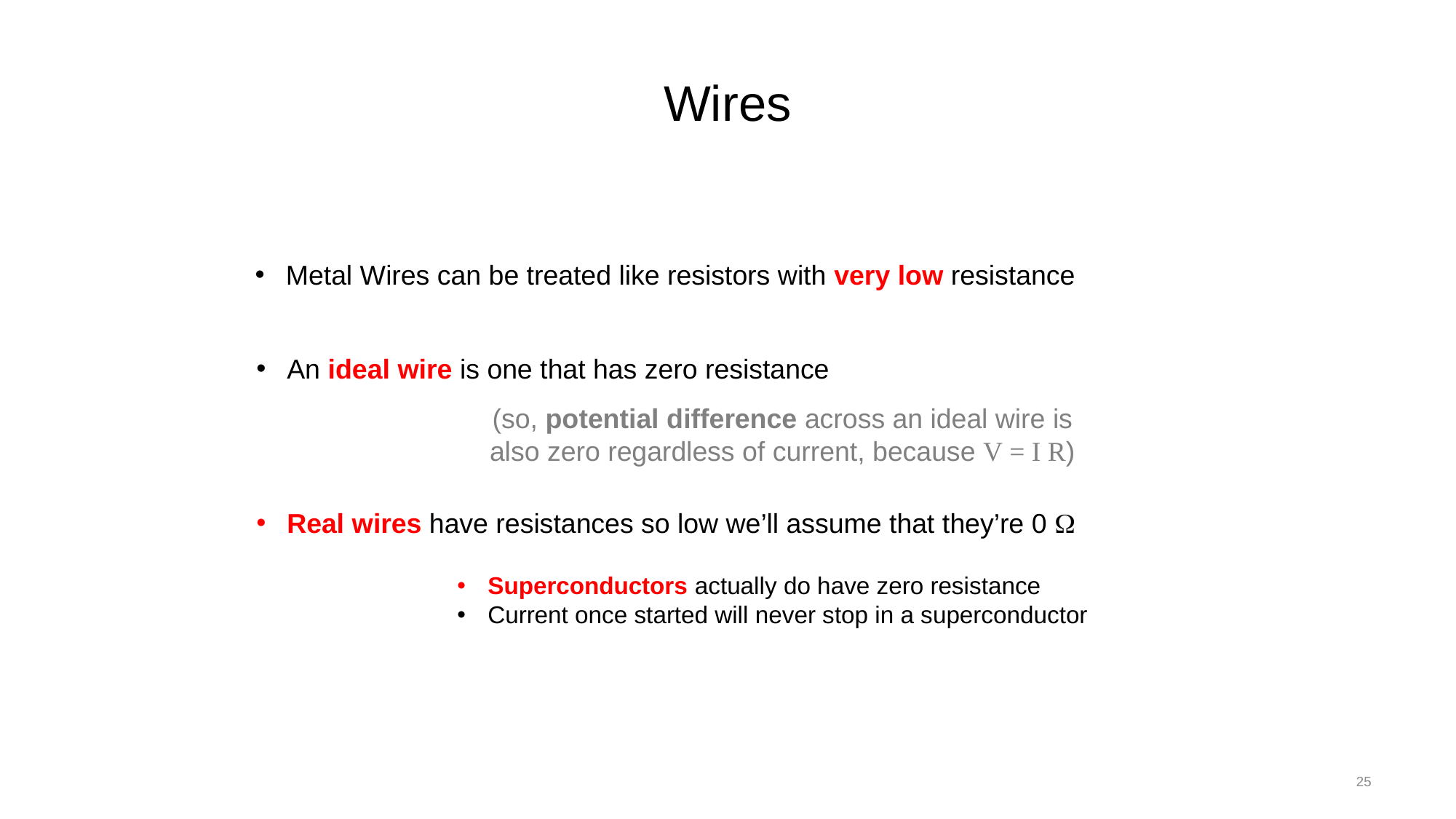

# Wires
Metal Wires can be treated like resistors with very low resistance
An ideal wire is one that has zero resistance
(so, potential difference across an ideal wire is also zero regardless of current, because V = I R)
Real wires have resistances so low we’ll assume that they’re 0 Ω
Superconductors actually do have zero resistance
Current once started will never stop in a superconductor
25